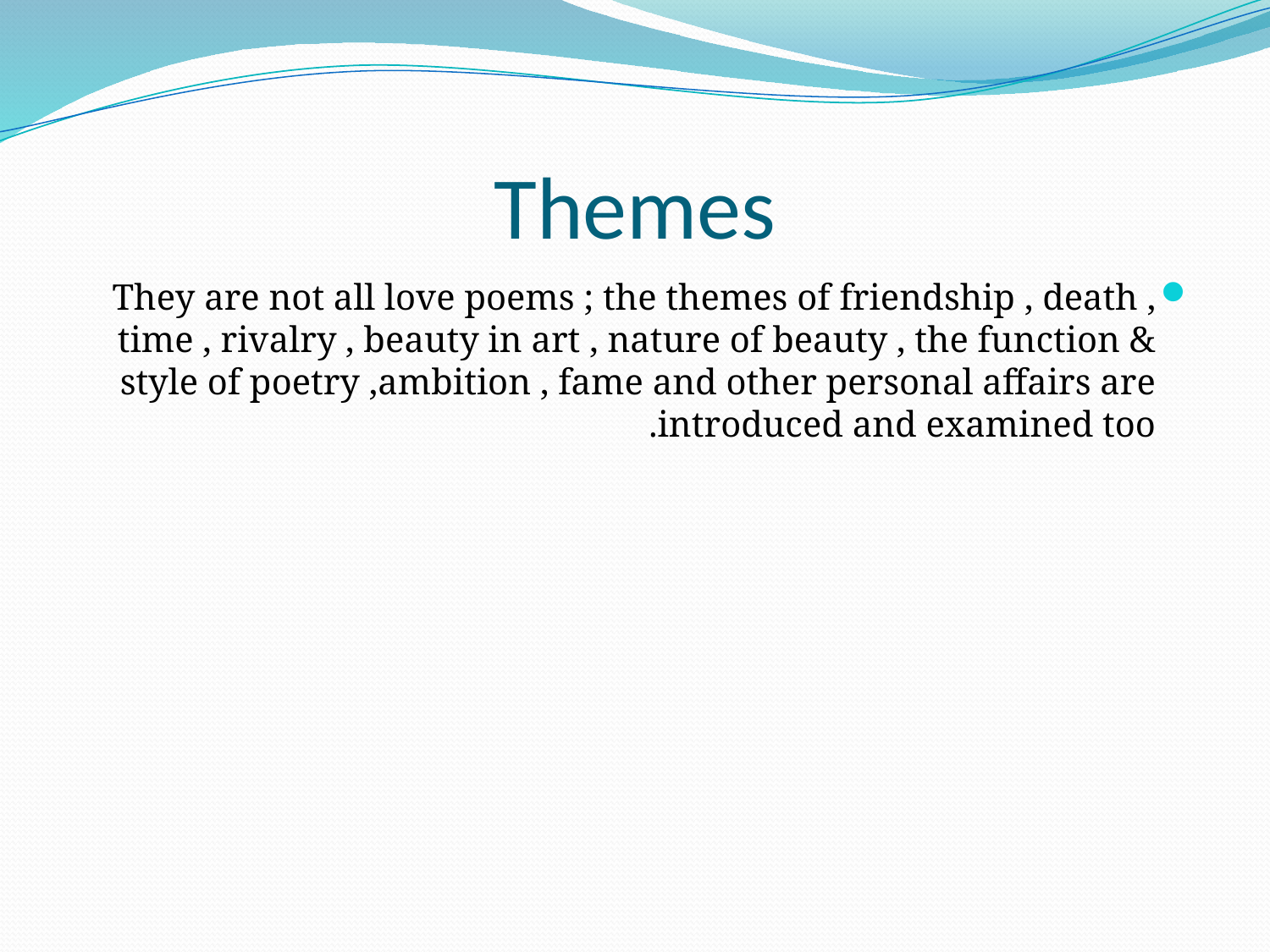

# Themes
They are not all love poems ; the themes of friendship , death , time , rivalry , beauty in art , nature of beauty , the function & style of poetry ,ambition , fame and other personal affairs are introduced and examined too.